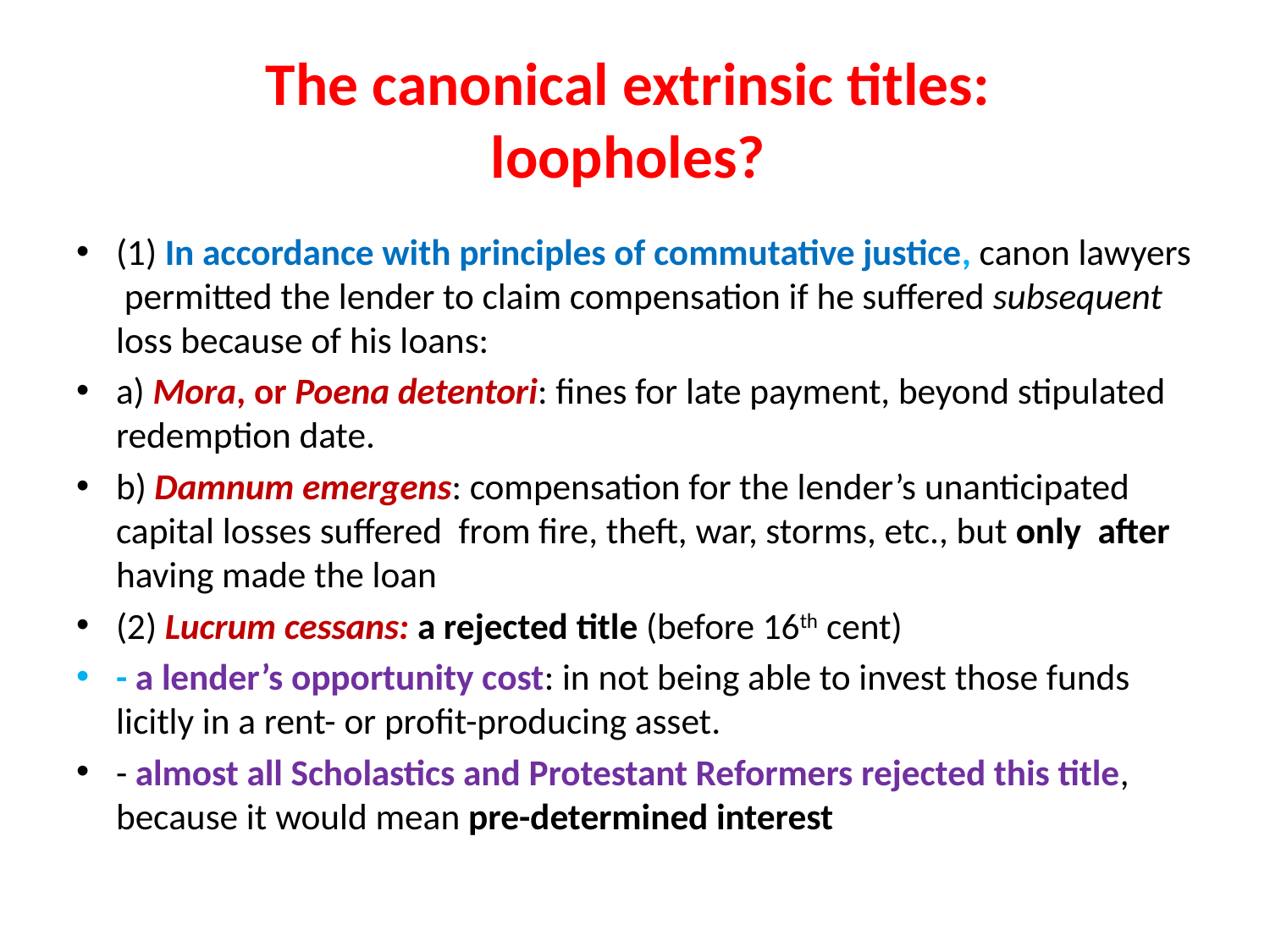

# The canonical extrinsic titles: loopholes?
(1) In accordance with principles of commutative justice, canon lawyers  permitted the lender to claim compensation if he suffered subsequent loss because of his loans:
a) Mora, or Poena detentori: fines for late payment, beyond stipulated redemption date.
b) Damnum emergens: compensation for the lender’s unanticipated capital losses suffered  from fire, theft, war, storms, etc., but only  after having made the loan
(2) Lucrum cessans: a rejected title (before 16th cent)
- a lender’s opportunity cost: in not being able to invest those funds licitly in a rent- or profit-producing asset.
- almost all Scholastics and Protestant Reformers rejected this title, because it would mean pre-determined interest